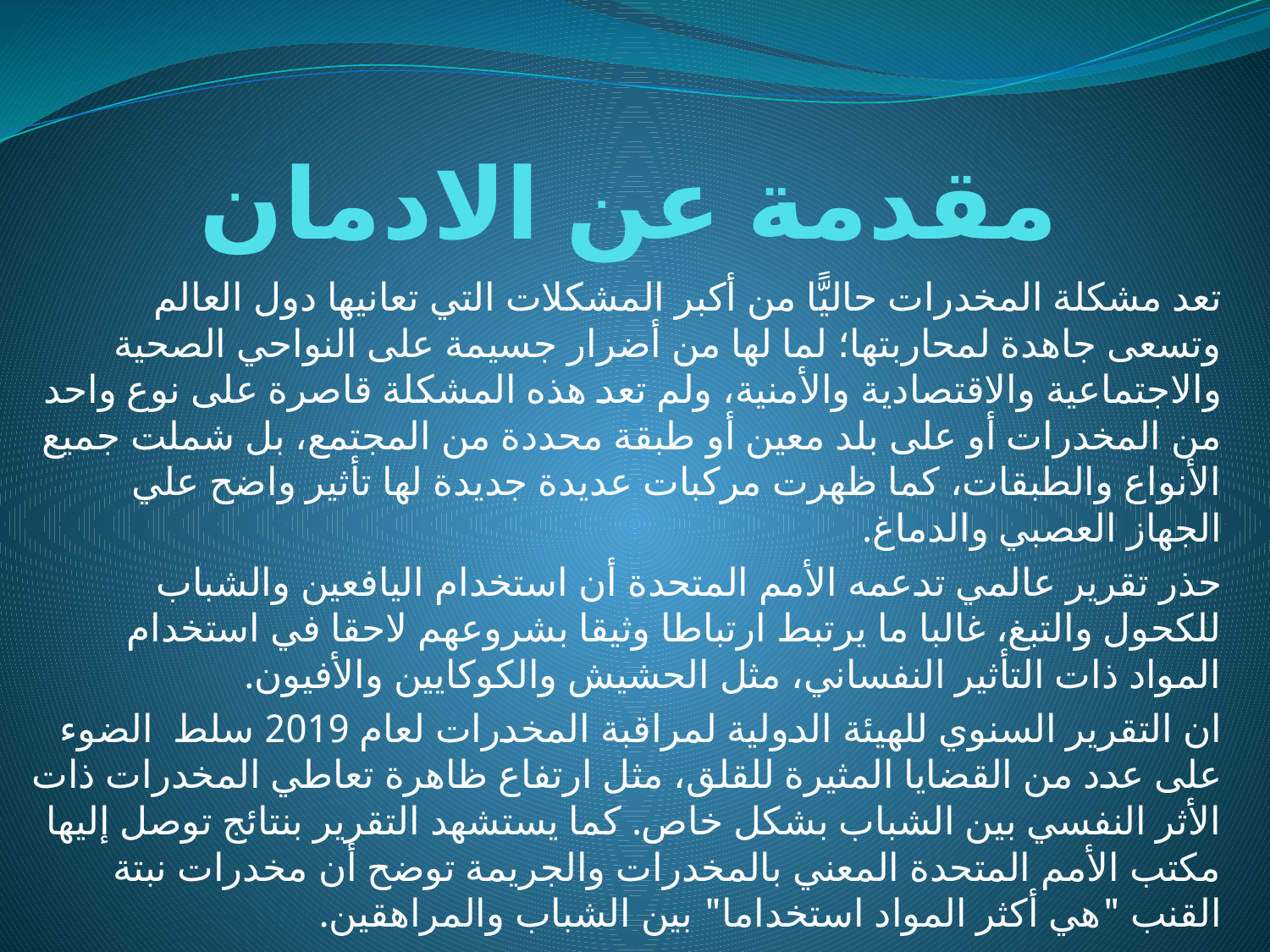

# مقدمة عن الادمان
تعد مشكلة المخدرات حاليًّا من أكبر المشكلات التي تعانيها دول العالم وتسعى جاهدة لمحاربتها؛ لما لها من أضرار جسيمة على النواحي الصحية والاجتماعية والاقتصادية والأمنية، ولم تعد هذه المشكلة قاصرة على نوع واحد من المخدرات أو على بلد معين أو طبقة محددة من المجتمع، بل شملت جميع الأنواع والطبقات، كما ظهرت مركبات عديدة جديدة لها تأثير واضح علي الجهاز العصبي والدماغ.
حذر تقرير عالمي تدعمه الأمم المتحدة أن استخدام اليافعين والشباب للكحول والتبغ، غالبا ما يرتبط ارتباطا وثيقا بشروعهم لاحقا في استخدام المواد ذات التأثير النفساني، مثل الحشيش والكوكايين والأفيون.
ان التقرير السنوي للهيئة الدولية لمراقبة المخدرات لعام 2019 سلط  الضوء على عدد من القضايا المثيرة للقلق، مثل ارتفاع ظاهرة تعاطي المخدرات ذات الأثر النفسي بين الشباب بشكل خاص. كما يستشهد التقرير بنتائج توصل إليها مكتب الأمم المتحدة المعني بالمخدرات والجريمة توضح أن مخدرات نبتة القنب "هي أكثر المواد استخداما" بين الشباب والمراهقين.